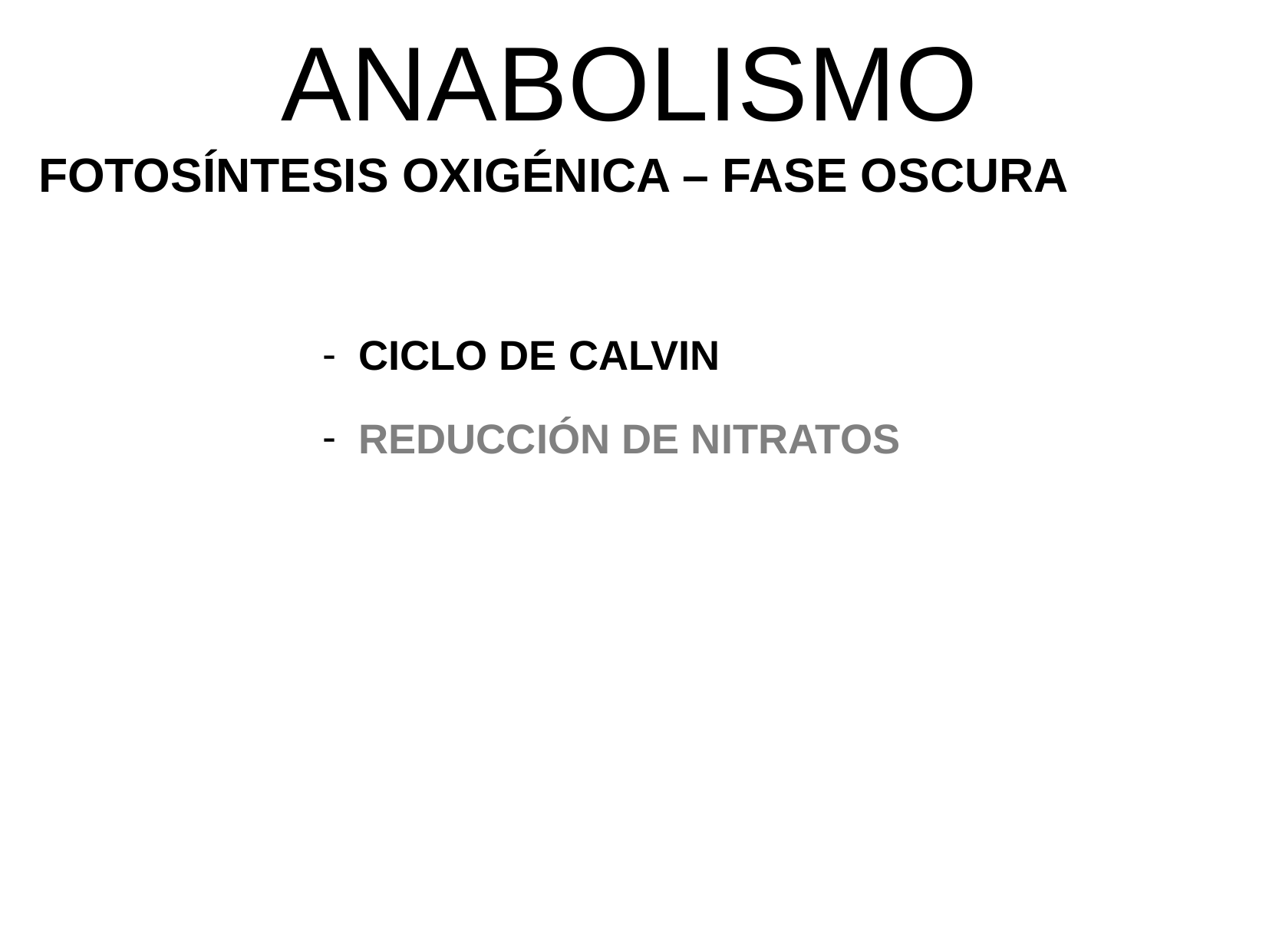

ANABOLISMO
FOTOSÍNTESIS OXIGÉNICA – FASE OSCURA
CICLO DE CALVIN
REDUCCIÓN DE NITRATOS